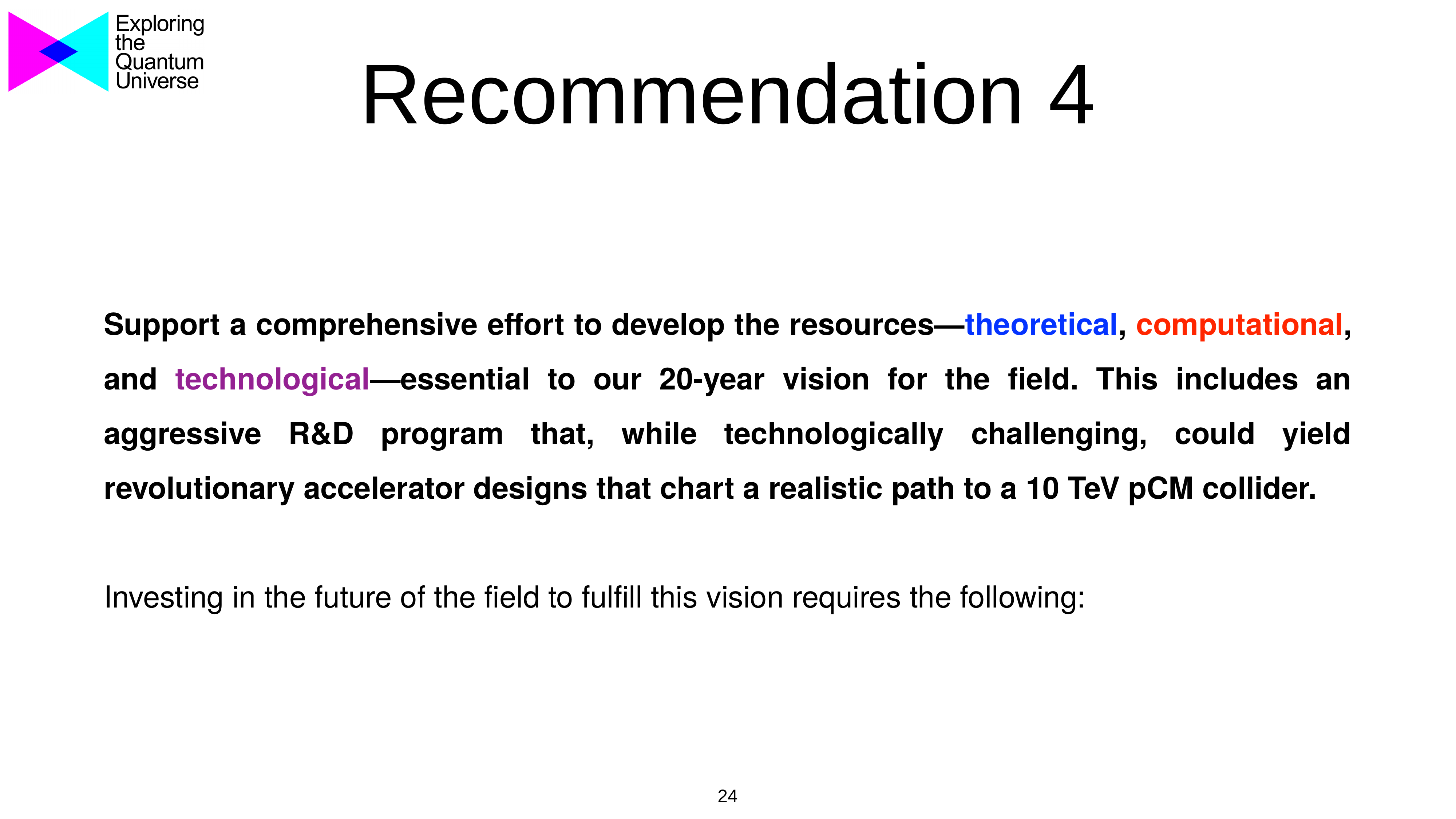

# Recommendation 4
Support a comprehensive effort to develop the resources—theoretical, computational, and technological—essential to our 20-year vision for the field. This includes an aggressive R&D program that, while technologically challenging, could yield revolutionary accelerator designs that chart a realistic path to a 10 TeV pCM collider.

Investing in the future of the field to fulfill this vision requires the following:
24